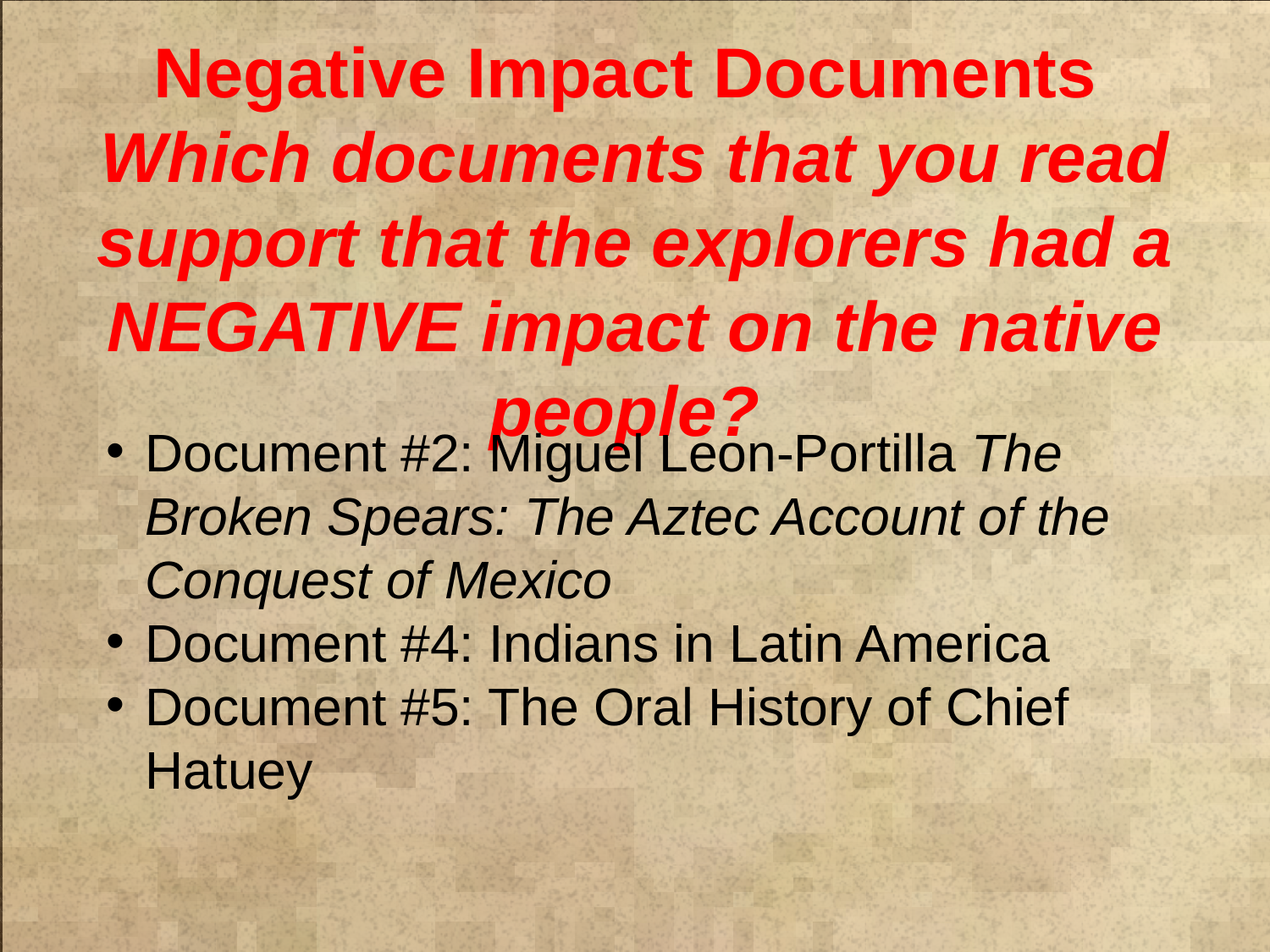

Negative Impact Documents
Which documents that you read support that the explorers had a NEGATIVE impact on the native people?
Document #2: Miguel Leon-Portilla The Broken Spears: The Aztec Account of the Conquest of Mexico
Document #4: Indians in Latin America
Document #5: The Oral History of Chief Hatuey